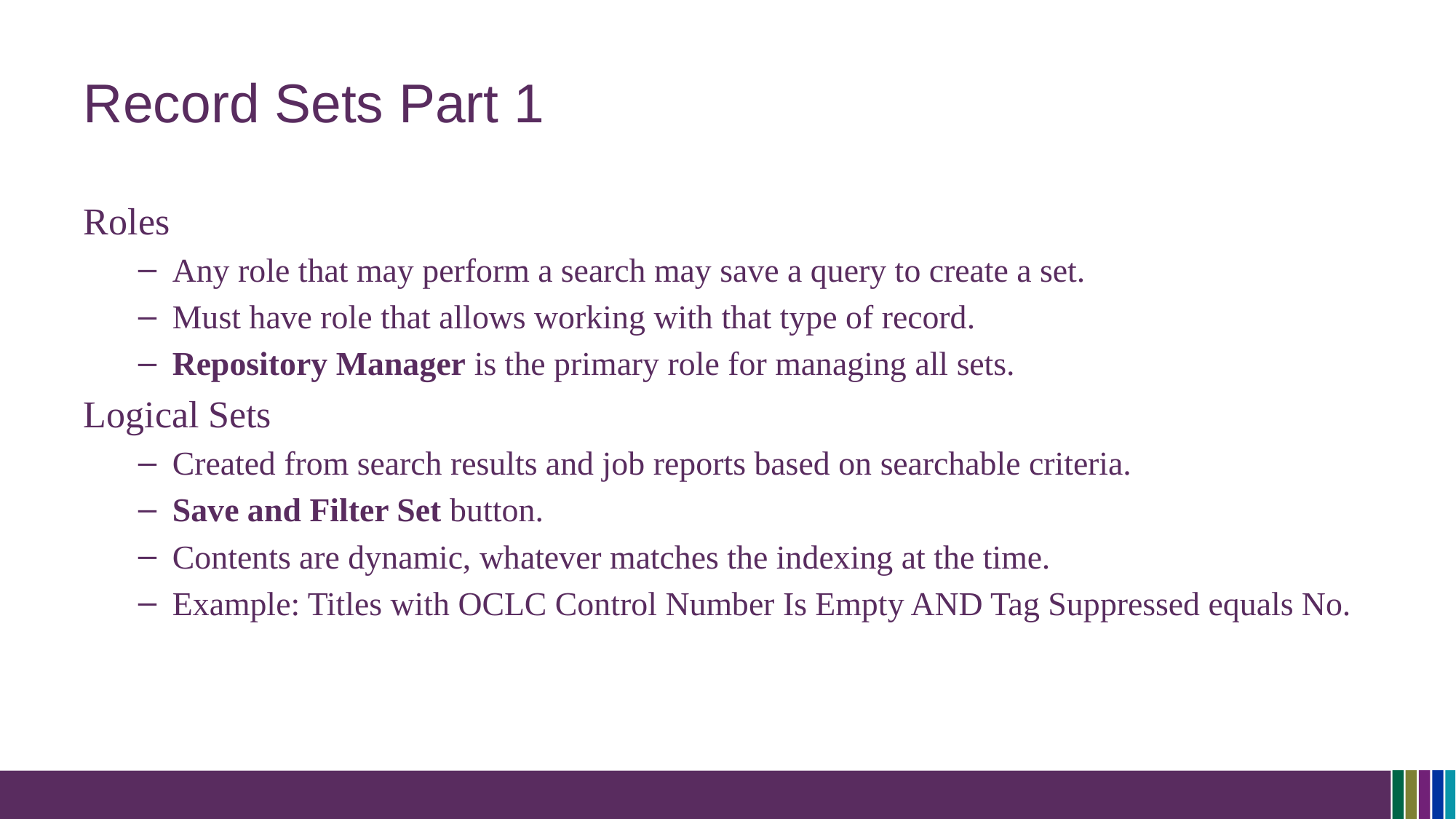

# Record Sets Part 1
Roles
Any role that may perform a search may save a query to create a set.
Must have role that allows working with that type of record.
Repository Manager is the primary role for managing all sets.
Logical Sets
Created from search results and job reports based on searchable criteria.
Save and Filter Set button.
Contents are dynamic, whatever matches the indexing at the time.
Example: Titles with OCLC Control Number Is Empty AND Tag Suppressed equals No.